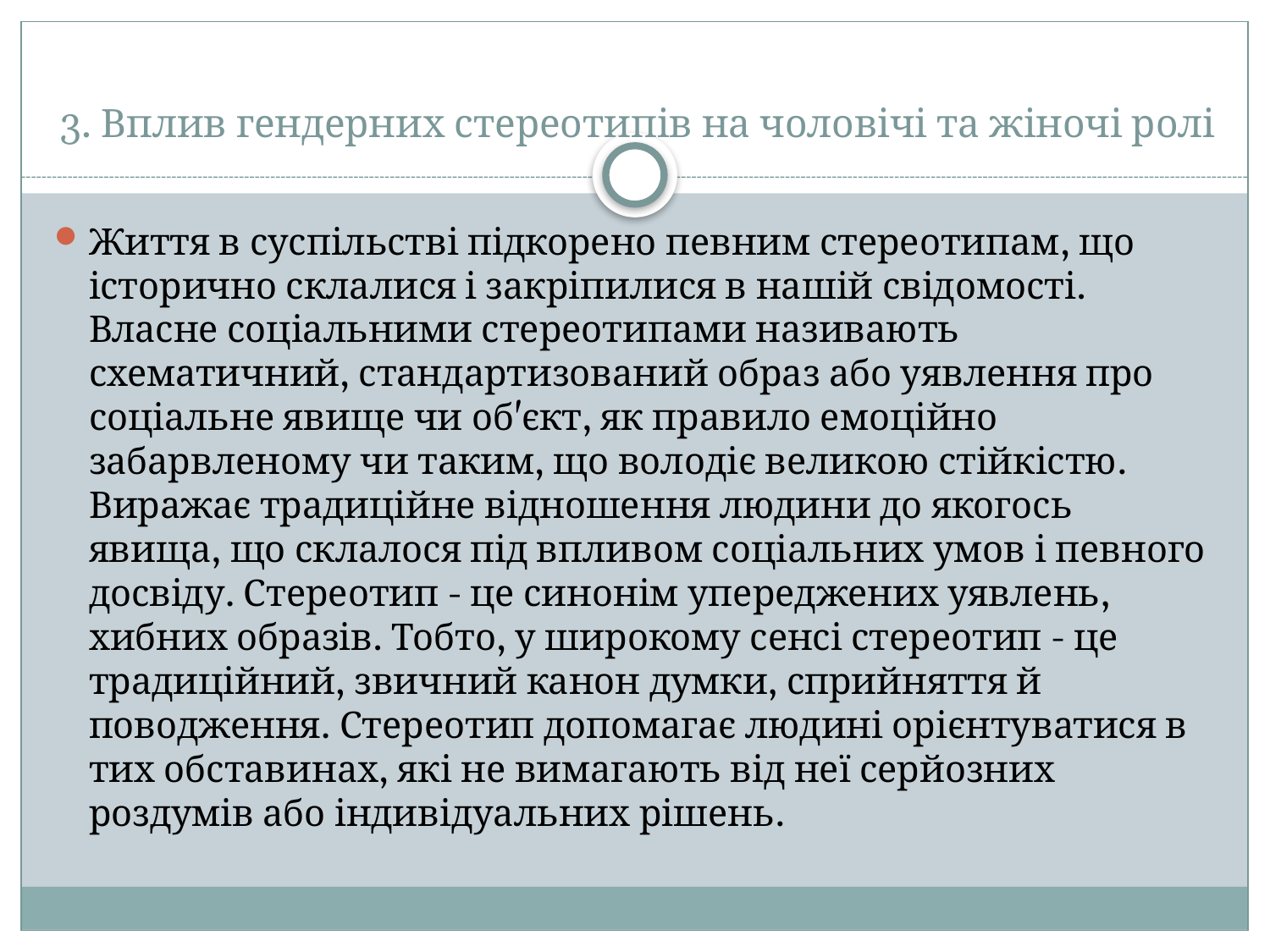

# 3. Вплив гендерних стереотипів на чоловічі та жіночі ролі
Життя в суспільстві підкорено певним стереотипам, що історично склалися і закріпилися в нашій свідомості. Власне соціальними стереотипами називають схематичний, стандартизований образ або уявлення про соціальне явище чи об'єкт, як правило емоційно забарвленому чи таким, що володіє великою стійкістю. Виражає традиційне відношення людини до якогось явища, що склалося під впливом соціальних умов і певного досвіду. Стереотип - це синонім упереджених уявлень, хибних образів. Тобто, у широкому сенсі стереотип - це традиційний, звичний канон думки, сприйняття й поводження. Стереотип допомагає людині орієнтуватися в тих обставинах, які не вимагають від неї серйозних роздумів або індивідуальних рішень.